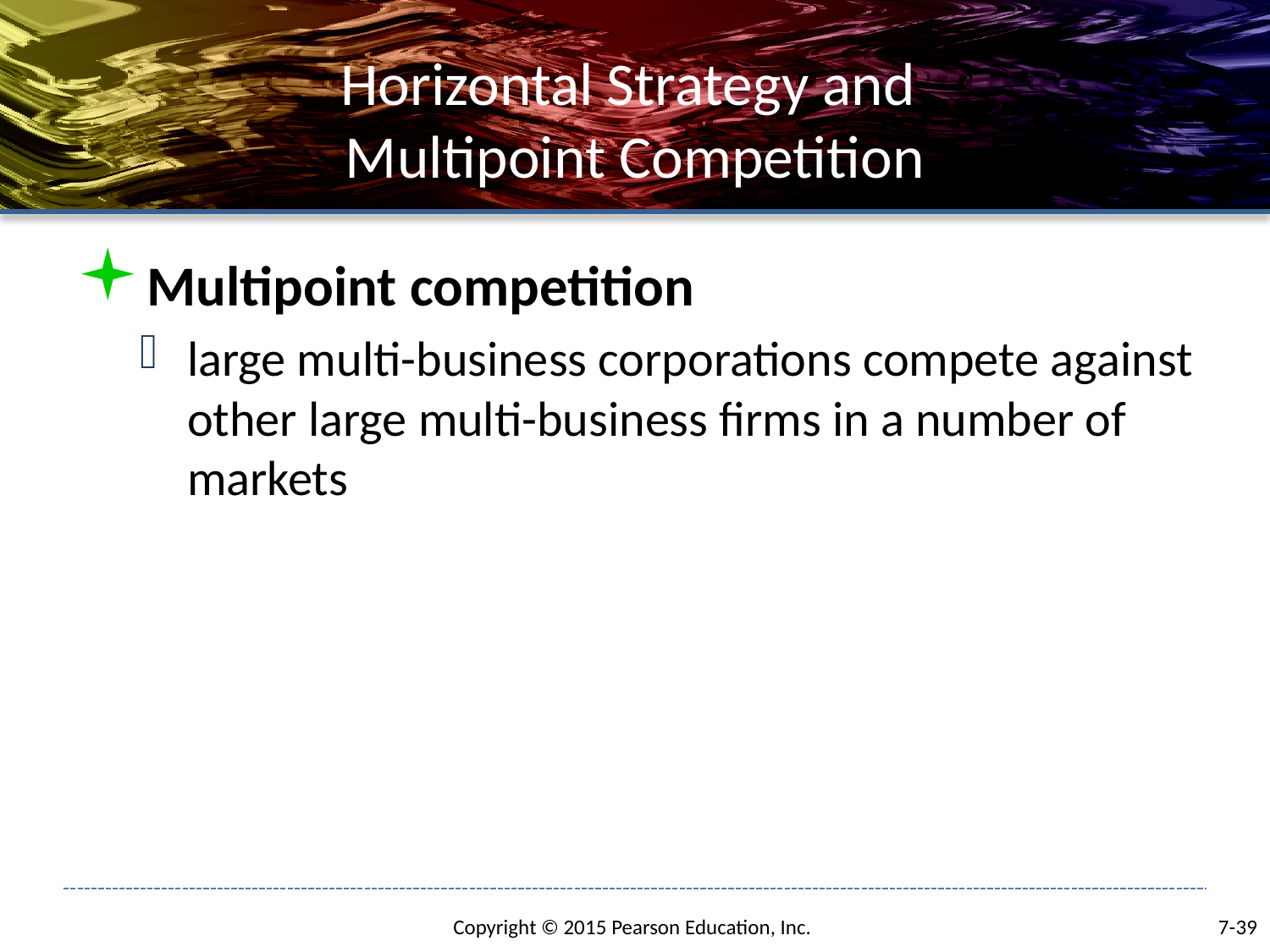

# Horizontal Strategy and Multipoint Competition
Multipoint competition
large multi-business corporations compete against other large multi-business firms in a number of markets

7-39
Copyright © 2015 Pearson Education, Inc.